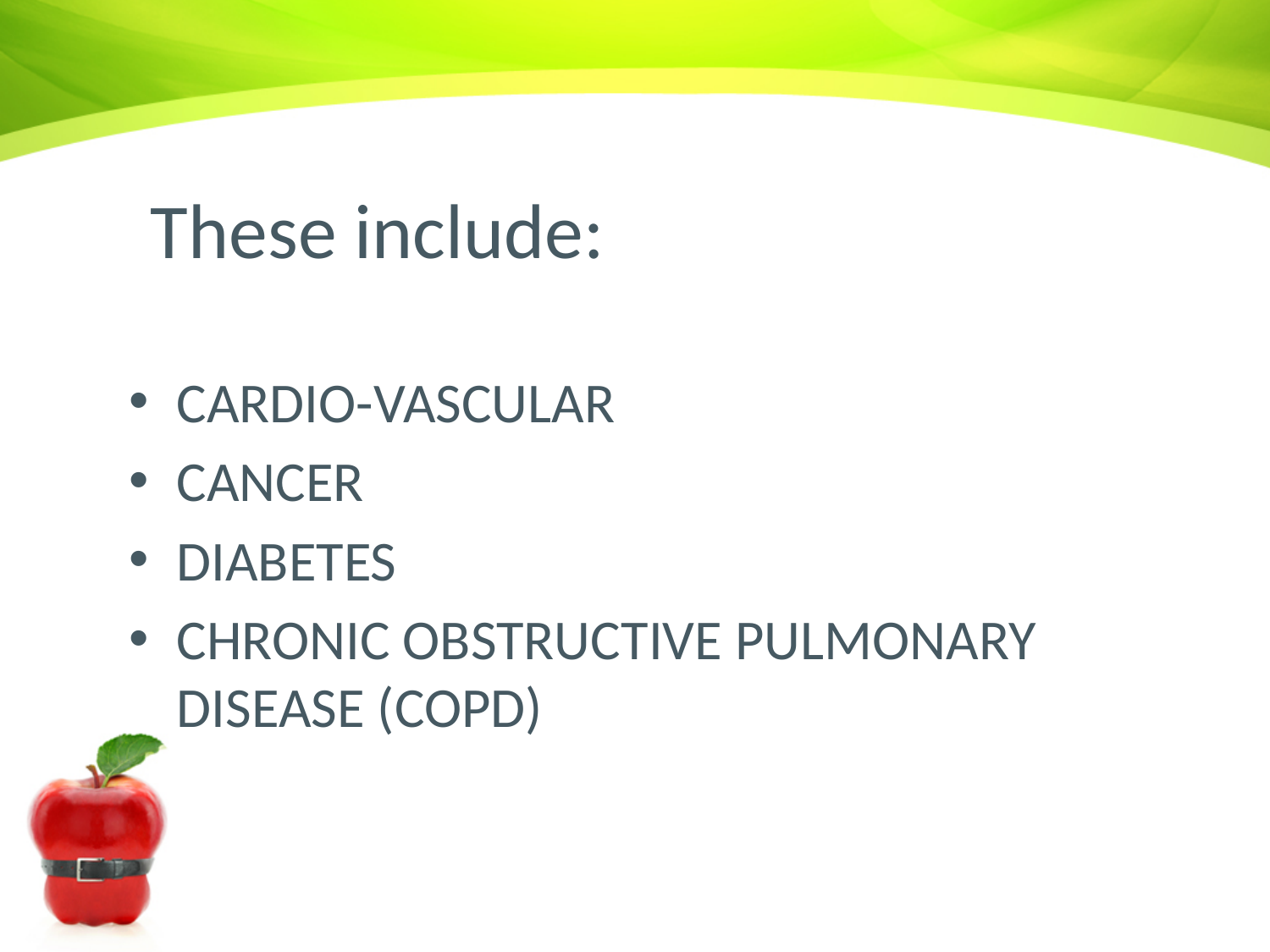

# These include:
CARDIO-VASCULAR
CANCER
DIABETES
CHRONIC OBSTRUCTIVE PULMONARY DISEASE (COPD)